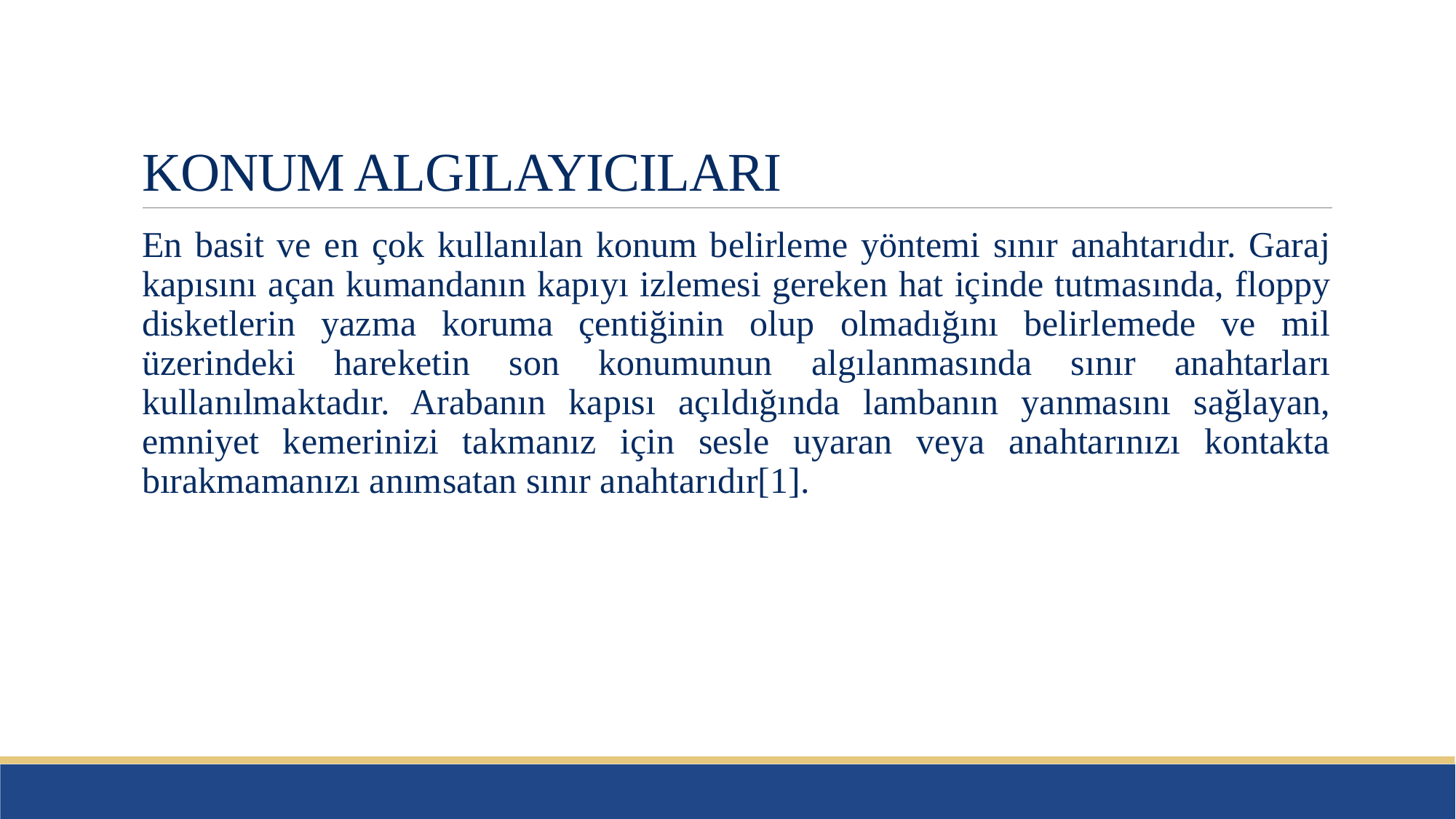

# KONUM ALGILAYICILARI
En basit ve en çok kullanılan konum belirleme yöntemi sınır anahtarıdır. Garaj kapısını açan kumandanın kapıyı izlemesi gereken hat içinde tutmasında, floppy disketlerin yazma koruma çentiğinin olup olmadığını belirlemede ve mil üzerindeki hareketin son konumunun algılanmasında sınır anahtarları kullanılmaktadır. Arabanın kapısı açıldığında lambanın yanmasını sağlayan, emniyet kemerinizi takmanız için sesle uyaran veya anahtarınızı kontakta bırakmamanızı anımsatan sınır anahtarıdır[1].